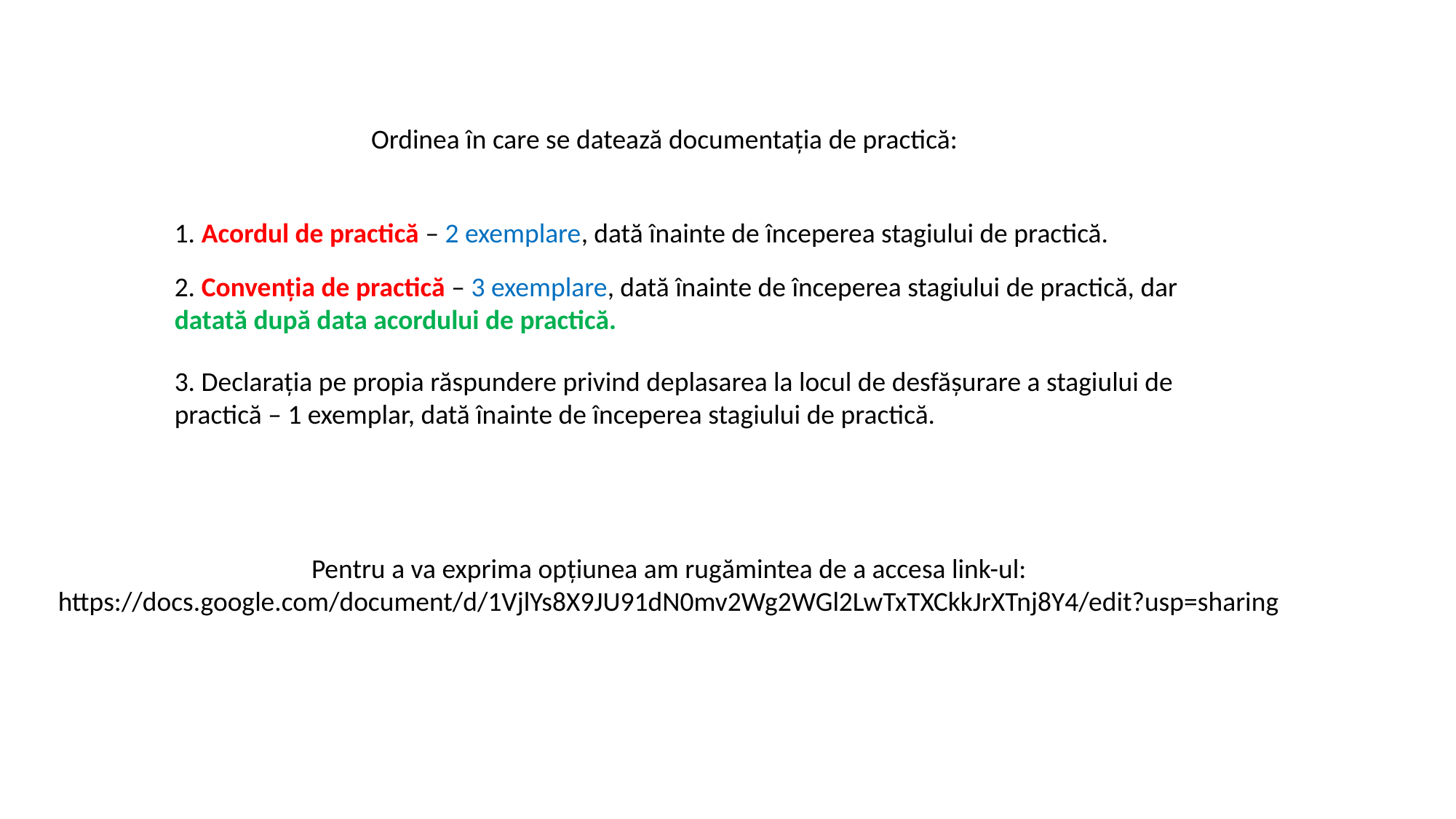

Ordinea în care se datează documentația de practică:
1. Acordul de practică – 2 exemplare, dată înainte de începerea stagiului de practică.
2. Convenția de practică – 3 exemplare, dată înainte de începerea stagiului de practică, dar datată după data acordului de practică.
3. Declarația pe propia răspundere privind deplasarea la locul de desfășurare a stagiului de practică – 1 exemplar, dată înainte de începerea stagiului de practică.
Pentru a va exprima opțiunea am rugămintea de a accesa link-ul:
https://docs.google.com/document/d/1VjlYs8X9JU91dN0mv2Wg2WGl2LwTxTXCkkJrXTnj8Y4/edit?usp=sharing